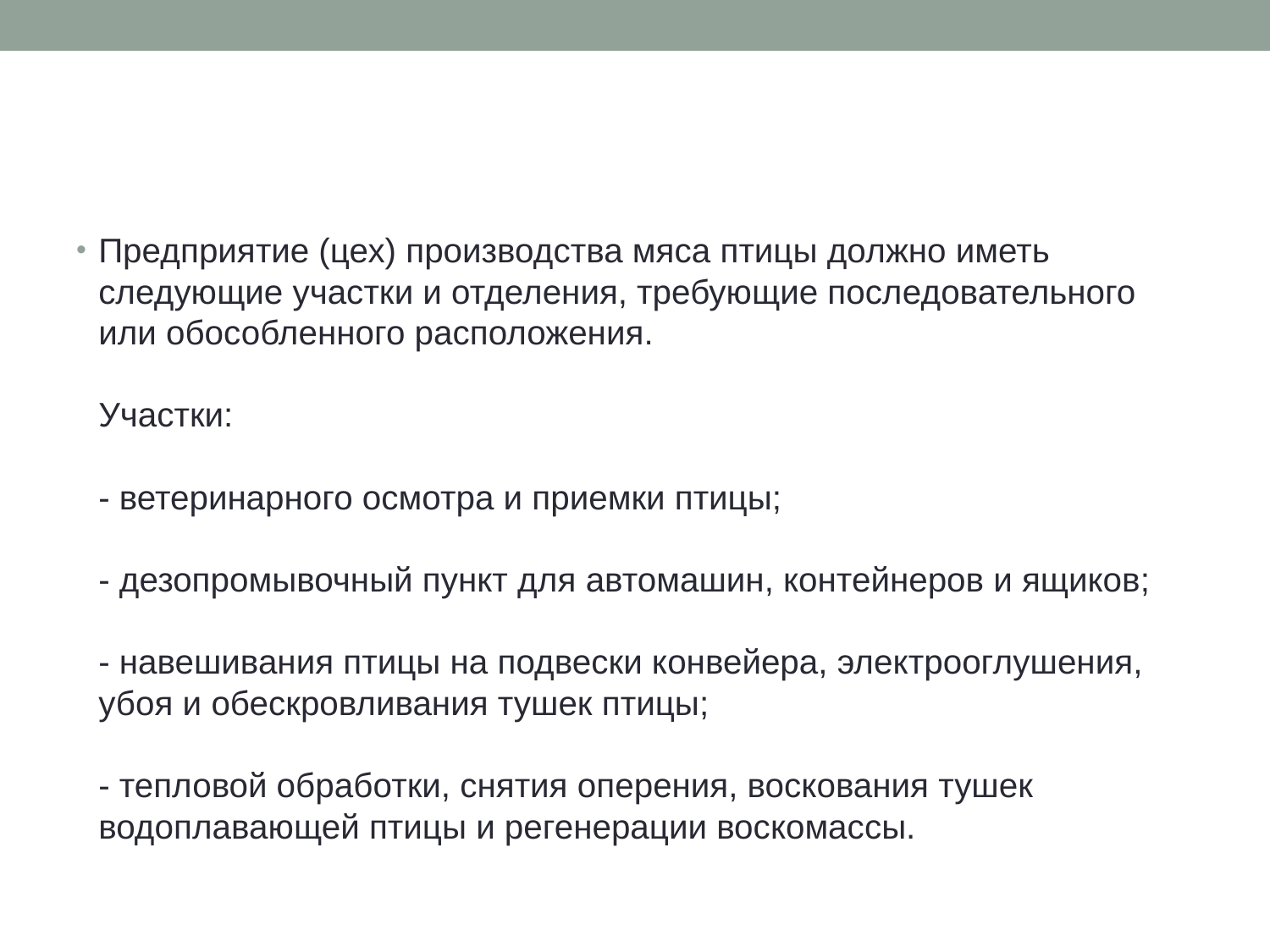

#
Предприятие (цех) производства мяса птицы должно иметь следующие участки и отделения, требующие последовательного или обособленного расположения.
Участки:
- ветеринарного осмотра и приемки птицы;
- дезопромывочный пункт для автомашин, контейнеров и ящиков;
- навешивания птицы на подвески конвейера, электрооглушения, убоя и обескровливания тушек птицы;
- тепловой обработки, снятия оперения, воскования тушек водоплавающей птицы и регенерации воскомассы.